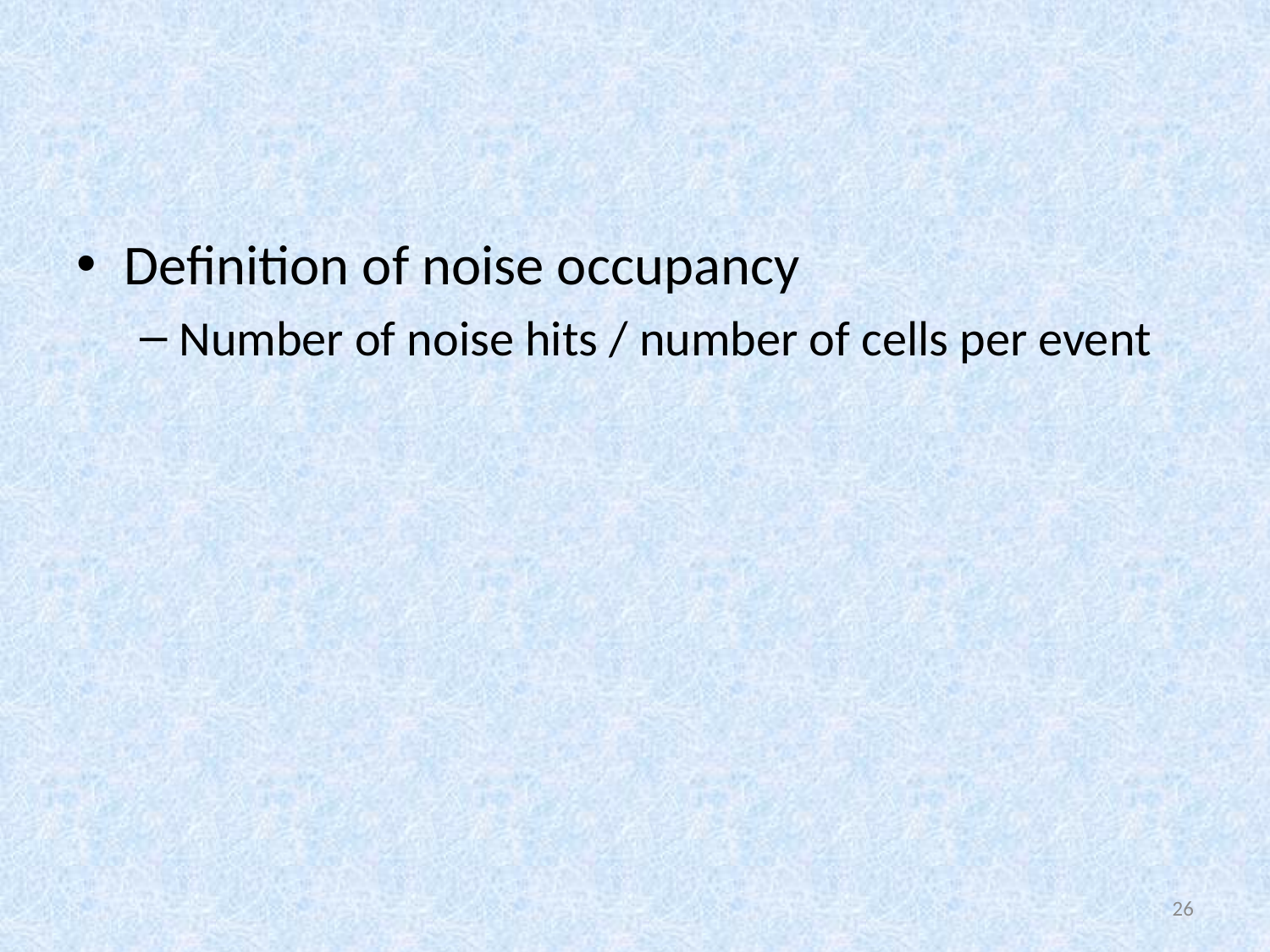

#
Definition of noise occupancy
Number of noise hits / number of cells per event
26